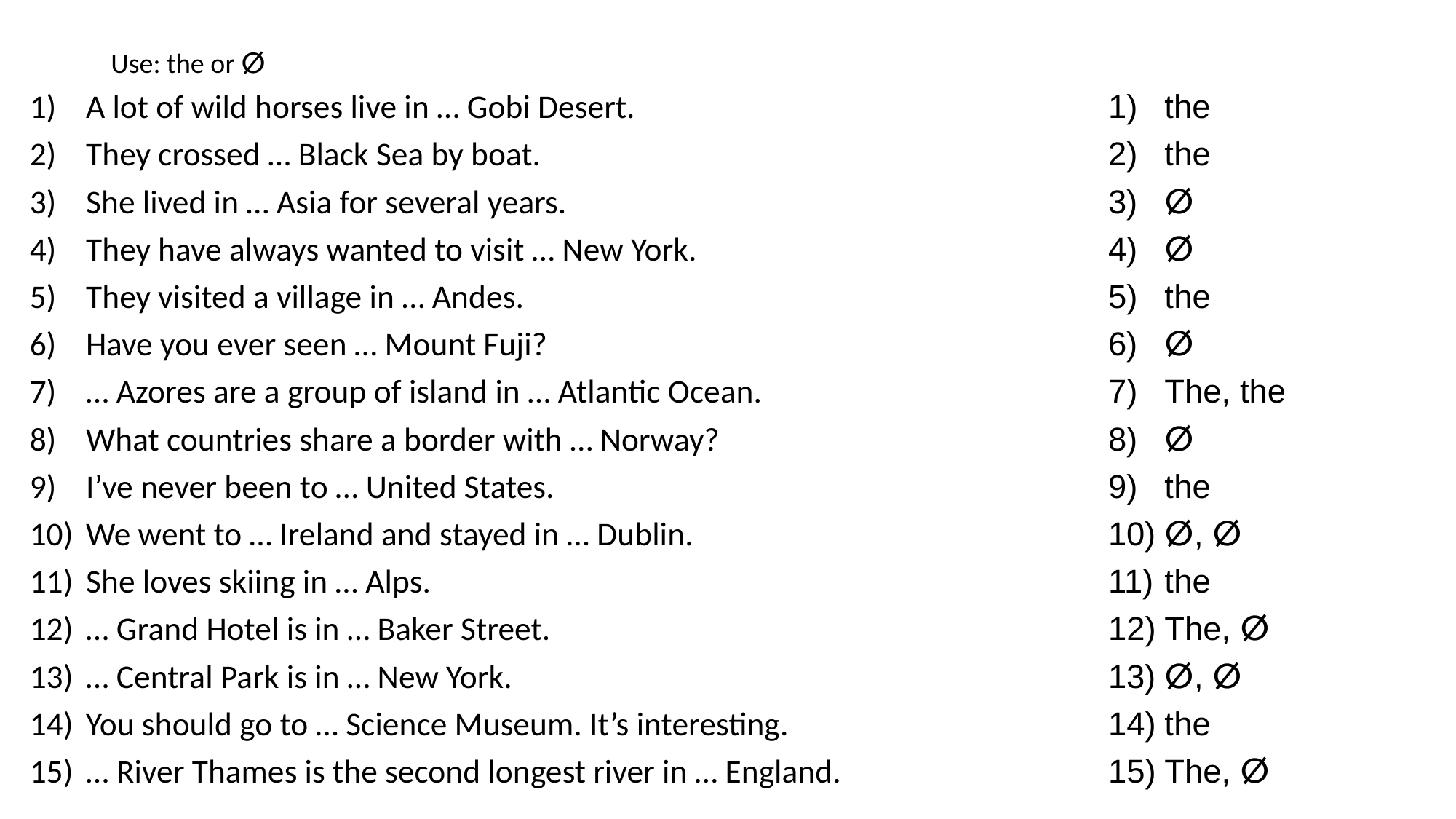

# Use: the or ⵁ
A lot of wild horses live in … Gobi Desert.
They crossed … Black Sea by boat.
She lived in … Asia for several years.
They have always wanted to visit … New York.
They visited a village in … Andes.
Have you ever seen … Mount Fuji?
… Azores are a group of island in … Atlantic Ocean.
What countries share a border with … Norway?
I’ve never been to … United States.
We went to … Ireland and stayed in … Dublin.
She loves skiing in … Alps.
… Grand Hotel is in … Baker Street.
… Central Park is in … New York.
You should go to … Science Museum. It’s interesting.
… River Thames is the second longest river in … England.
the
the
ⵁ
ⵁ
the
ⵁ
The, the
ⵁ
the
ⵁ, ⵁ
the
The, ⵁ
ⵁ, ⵁ
the
The, ⵁ